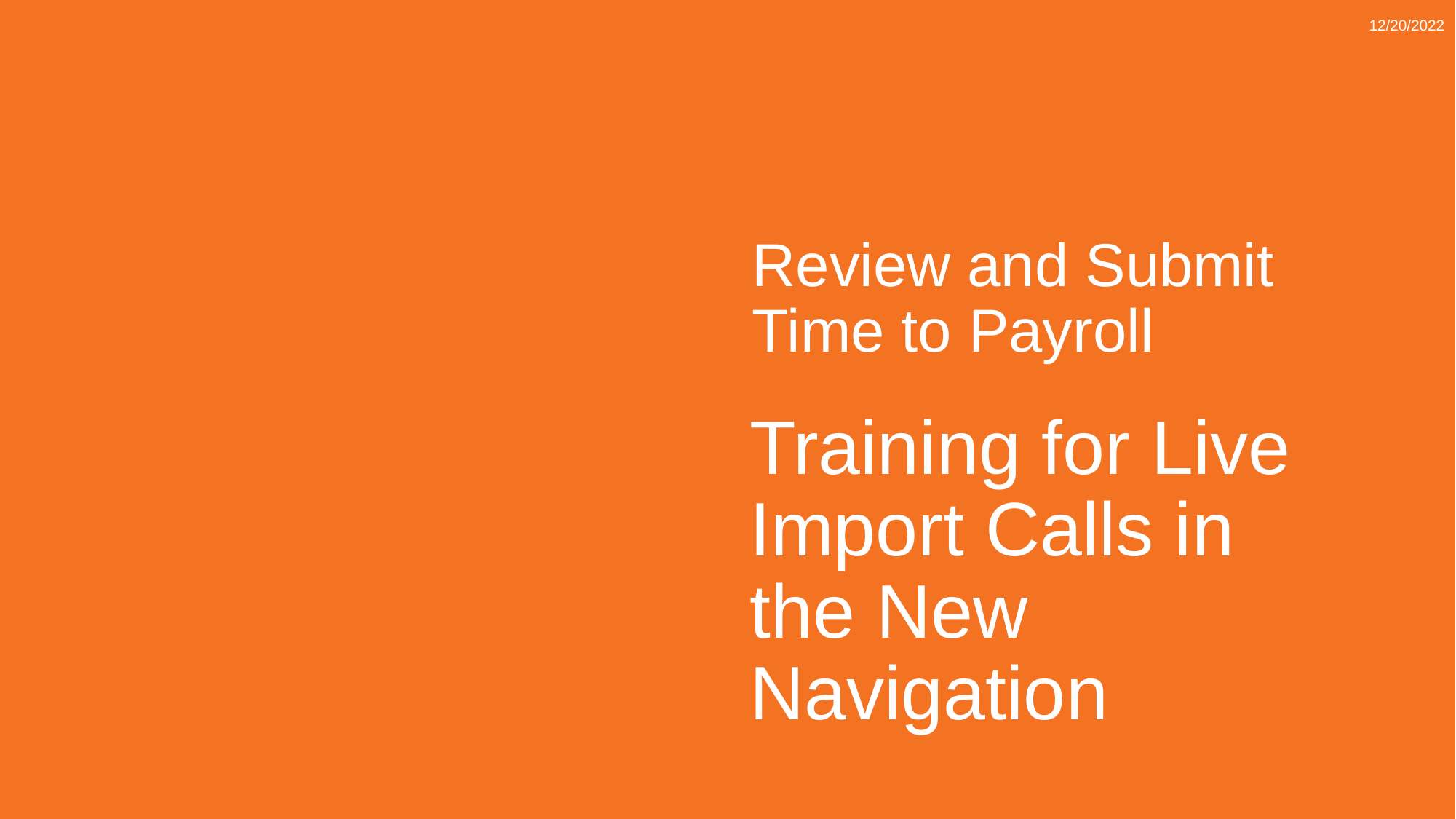

12/20/2022
Review and Submit Time to Payroll
Training for Live Import Calls in the New Navigation